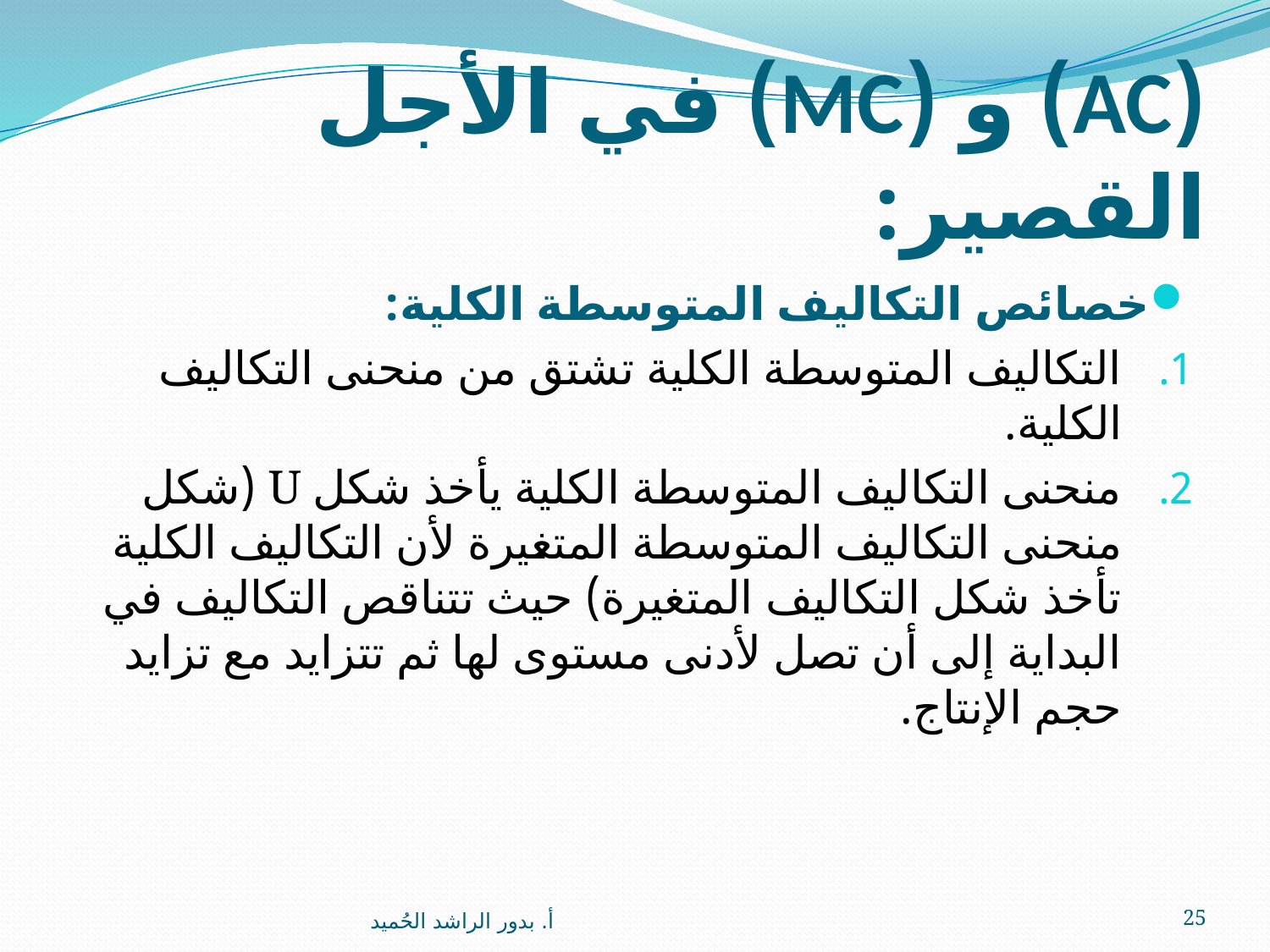

# (AC) و (MC) في الأجل القصير:
خصائص التكاليف المتوسطة الكلية:
التكاليف المتوسطة الكلية تشتق من منحنى التكاليف الكلية.
منحنى التكاليف المتوسطة الكلية يأخذ شكل U (شكل منحنى التكاليف المتوسطة المتغيرة لأن التكاليف الكلية تأخذ شكل التكاليف المتغيرة) حيث تتناقص التكاليف في البداية إلى أن تصل لأدنى مستوى لها ثم تتزايد مع تزايد حجم الإنتاج.
أ. بدور الراشد الحُميد
25